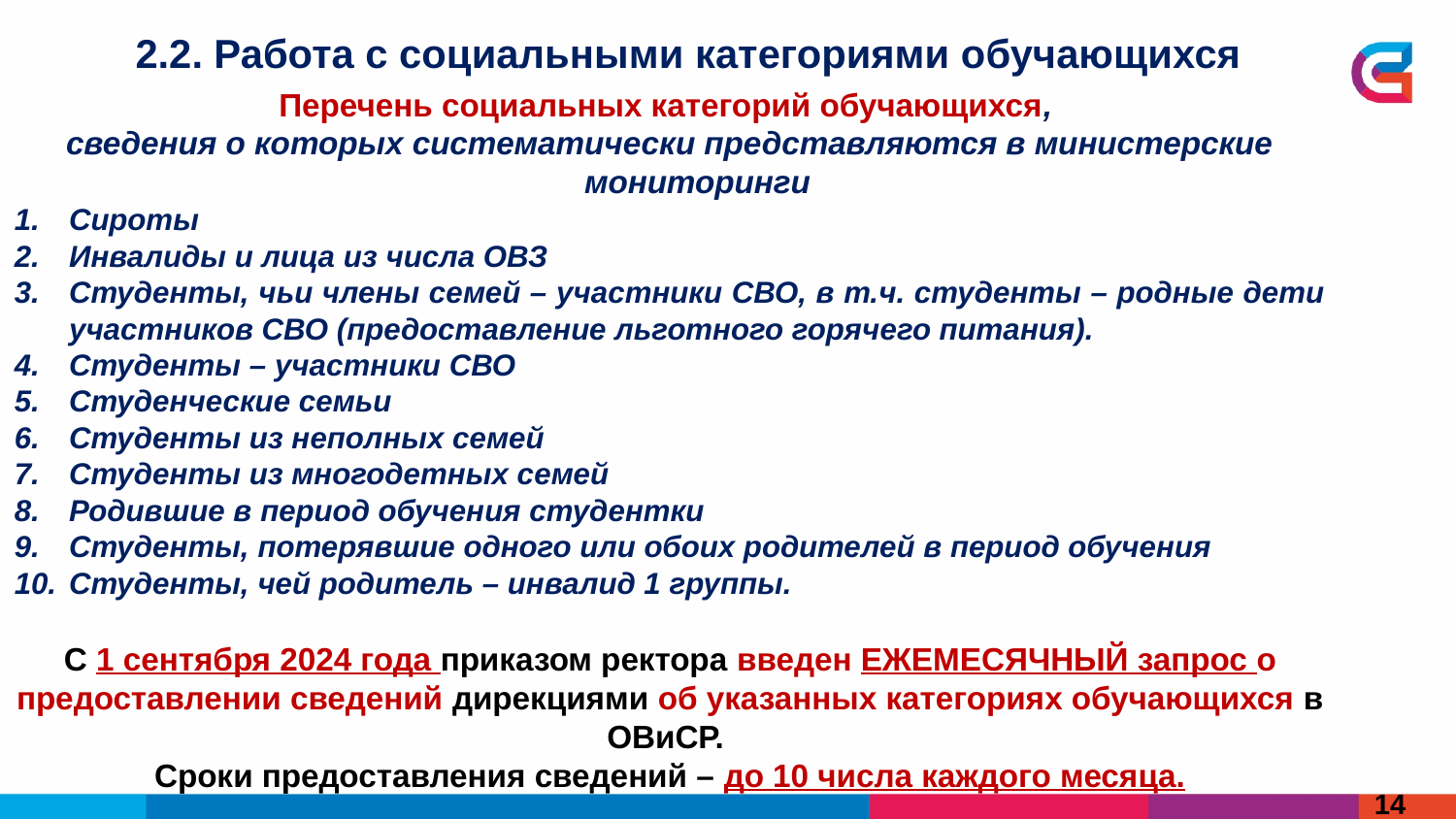

2.2. Работа с социальными категориями обучающихся
Перечень социальных категорий обучающихся,
сведения о которых систематически представляются в министерские мониторинги
Сироты
Инвалиды и лица из числа ОВЗ
Студенты, чьи члены семей – участники СВО, в т.ч. студенты – родные дети участников СВО (предоставление льготного горячего питания).
Студенты – участники СВО
Студенческие семьи
Студенты из неполных семей
Студенты из многодетных семей
Родившие в период обучения студентки
Студенты, потерявшие одного или обоих родителей в период обучения
Студенты, чей родитель – инвалид 1 группы.

С 1 сентября 2024 года приказом ректора введен ЕЖЕМЕСЯЧНЫЙ запрос о предоставлении сведений дирекциями об указанных категориях обучающихся в ОВиСР.
Сроки предоставления сведений – до 10 числа каждого месяца.
14